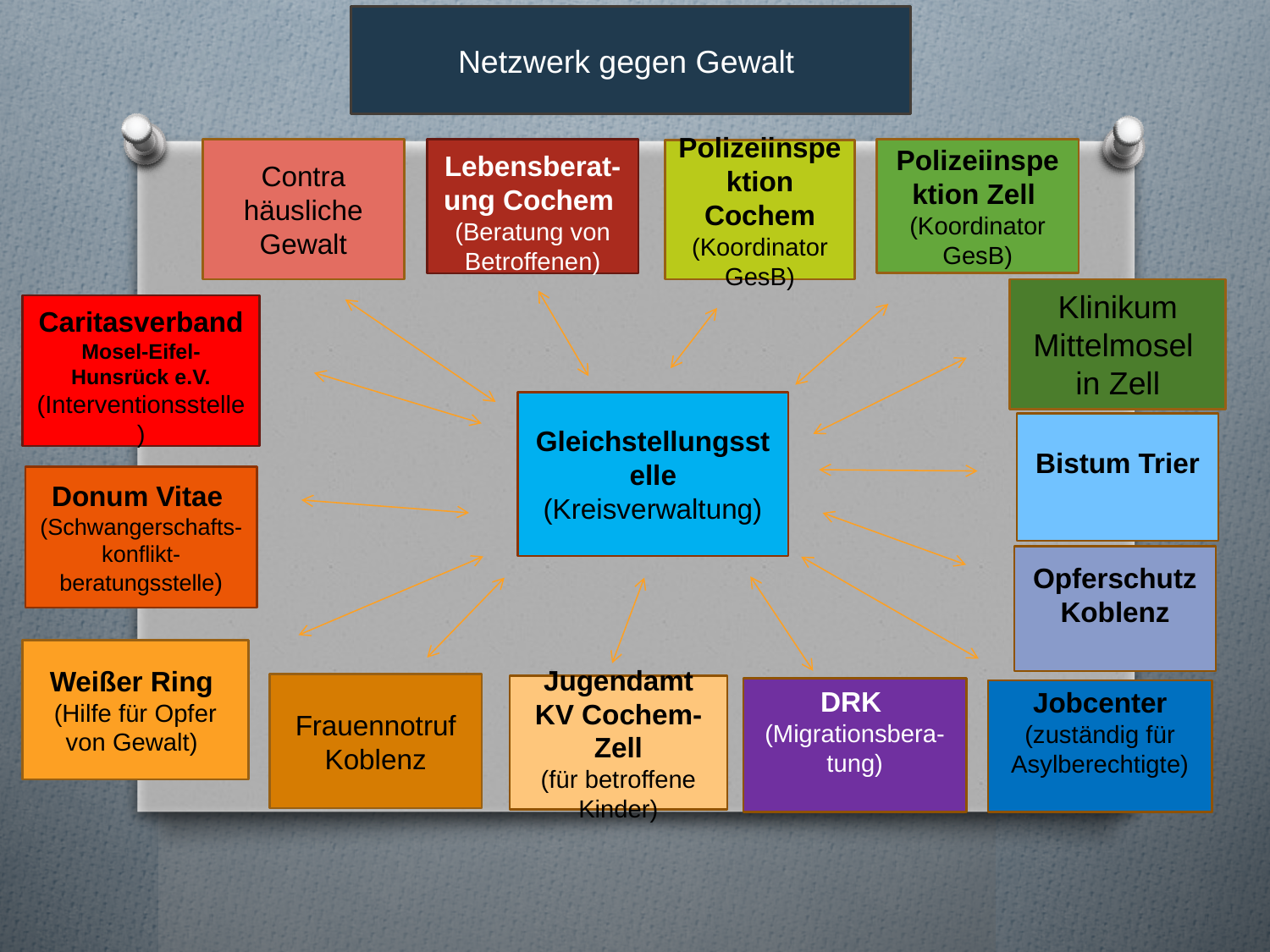

Netzwerk gegen Gewalt
Contra häusliche Gewalt
Polizeiinspektion Zell
(Koordinator GesB)

Lebensberat-ung Cochem
(Beratung von Betroffenen)

Polizeiinspektion Cochem
(Koordinator GesB)
Klinikum Mittelmosel
in Zell

Caritasverband Mosel-Eifel- Hunsrück e.V.
(Interventionsstelle)

Gleichstellungsstelle
(Kreisverwaltung)
Bistum Trier
Donum Vitae
(Schwangerschafts-konflikt-beratungsstelle)
Opferschutz
Koblenz
Weißer Ring
(Hilfe für Opfer von Gewalt)
Frauennotruf
Koblenz
Jugendamt
KV Cochem-Zell
(für betroffene Kinder)
DRK
(Migrationsbera-tung)
Jobcenter
(zuständig für Asylberechtigte)